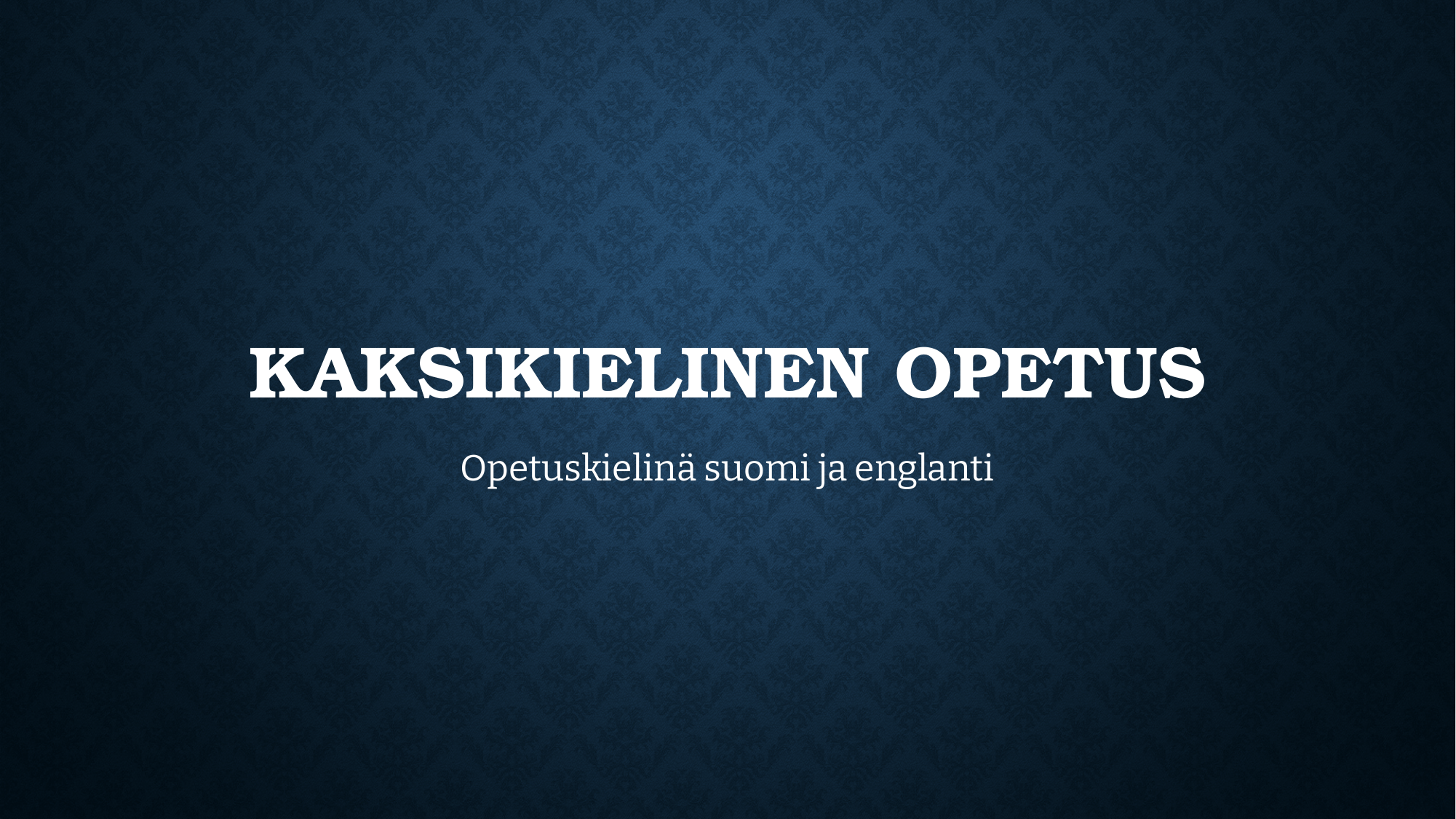

# Kaksikielinen opetus

Opetuskielinä suomi ja englanti